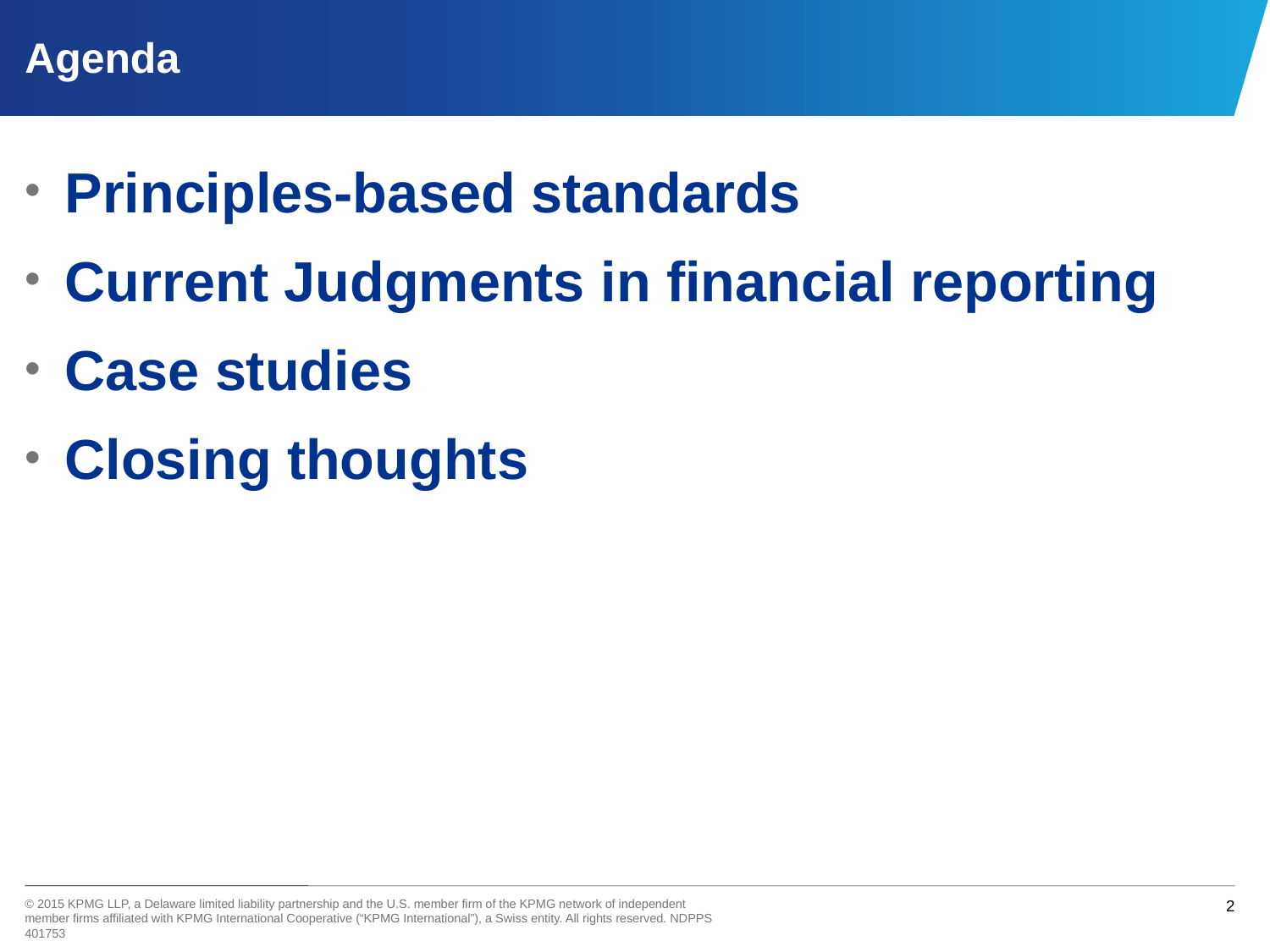

# Agenda
Principles-based standards
Current Judgments in financial reporting
Case studies
Closing thoughts